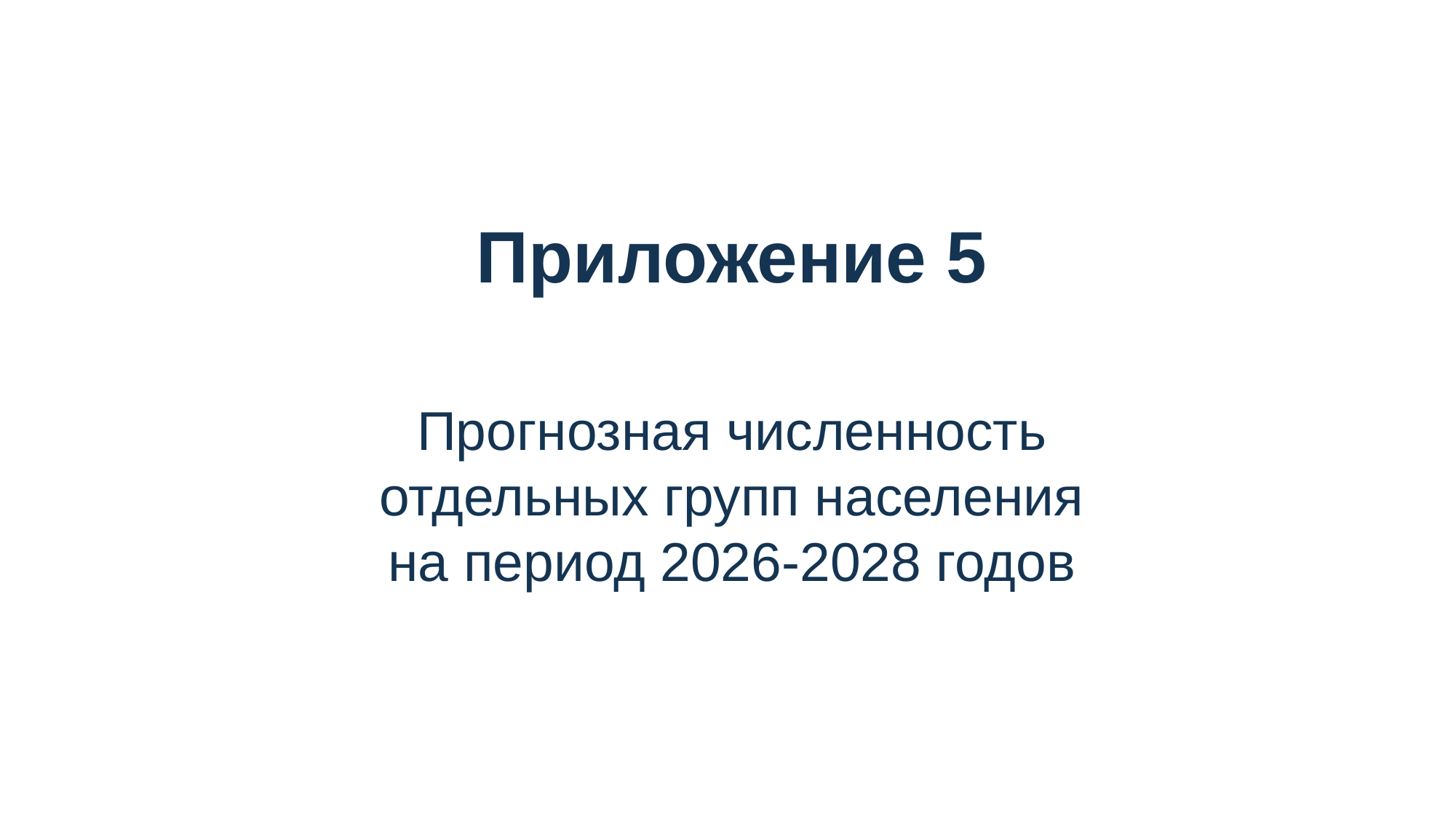

Приложение 5
Прогнозная численность отдельных групп населения на период 2026-2028 годов